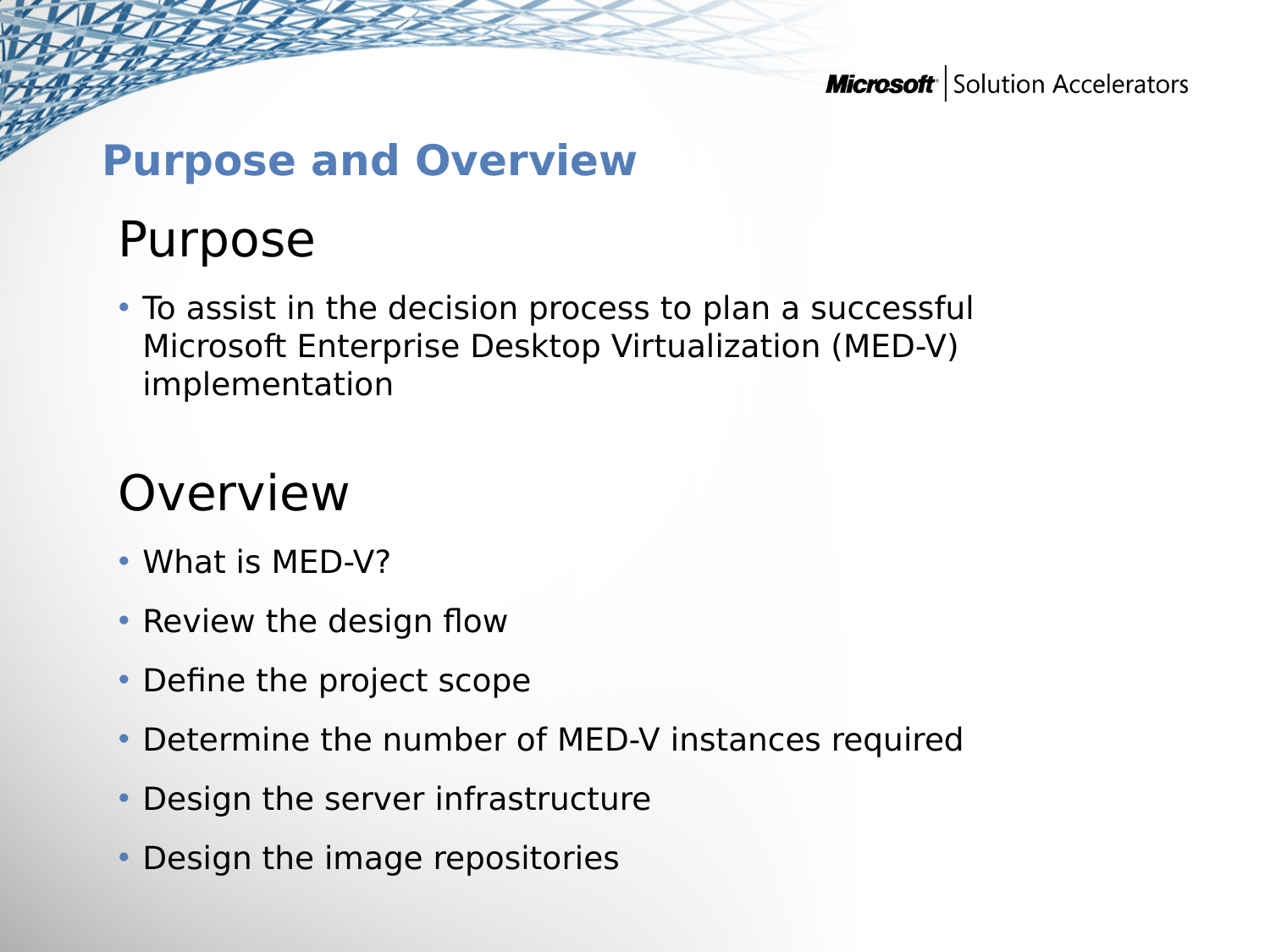

# Purpose and Overview
Purpose
To assist in the decision process to plan a successful Microsoft Enterprise Desktop Virtualization (MED-V) implementation

Overview
What is MED-V?
Review the design flow
Define the project scope
Determine the number of MED-V instances required
Design the server infrastructure
Design the image repositories